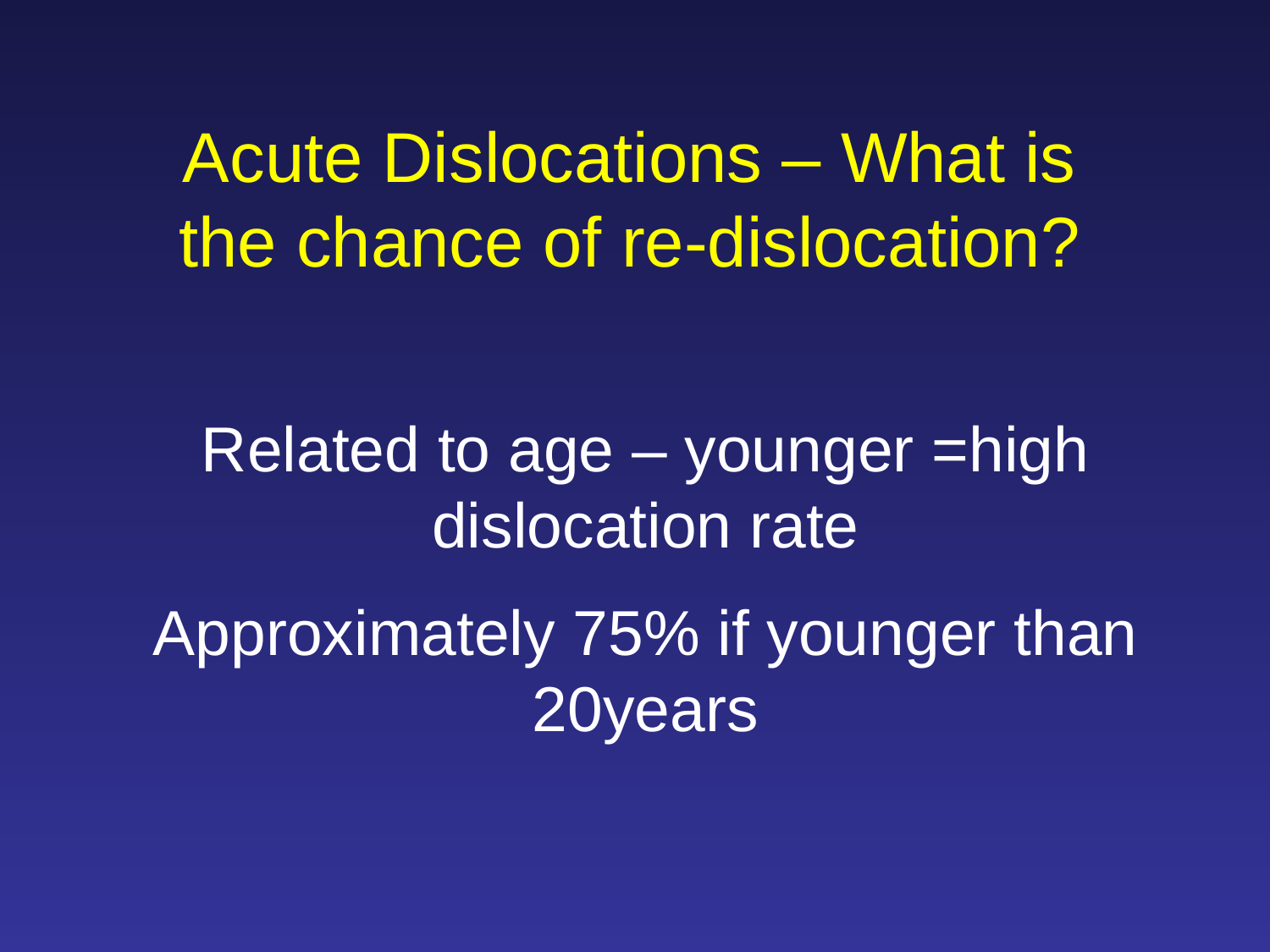

Acute Dislocations – What is the chance of re-dislocation?

Related to age – younger =high dislocation rate
Approximately 75% if younger than 20years